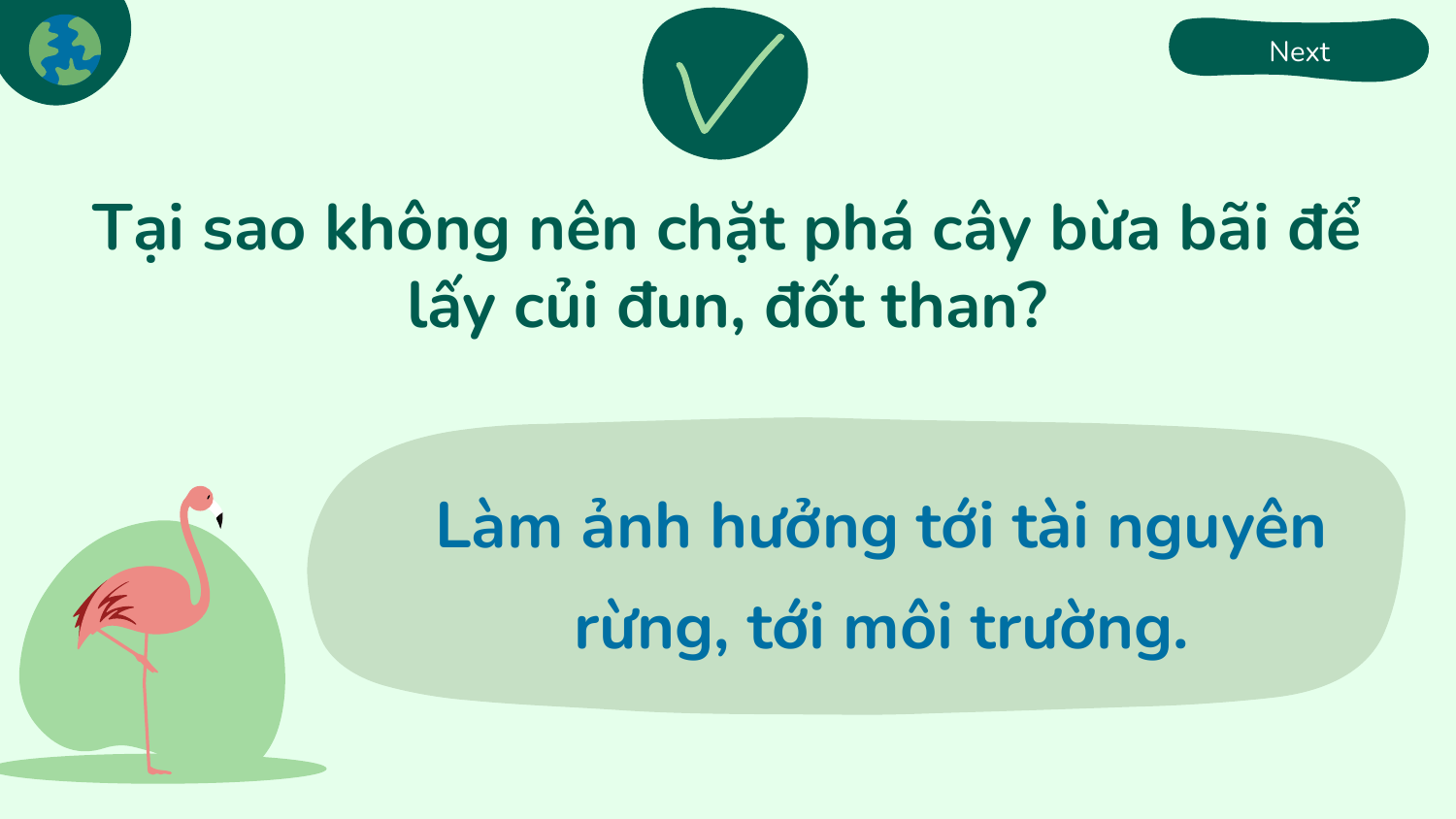

Next
Tại sao không nên chặt phá cây bừa bãi để lấy củi đun, đốt than?

Làm ảnh hưởng tới tài nguyên rừng, tới môi trường.